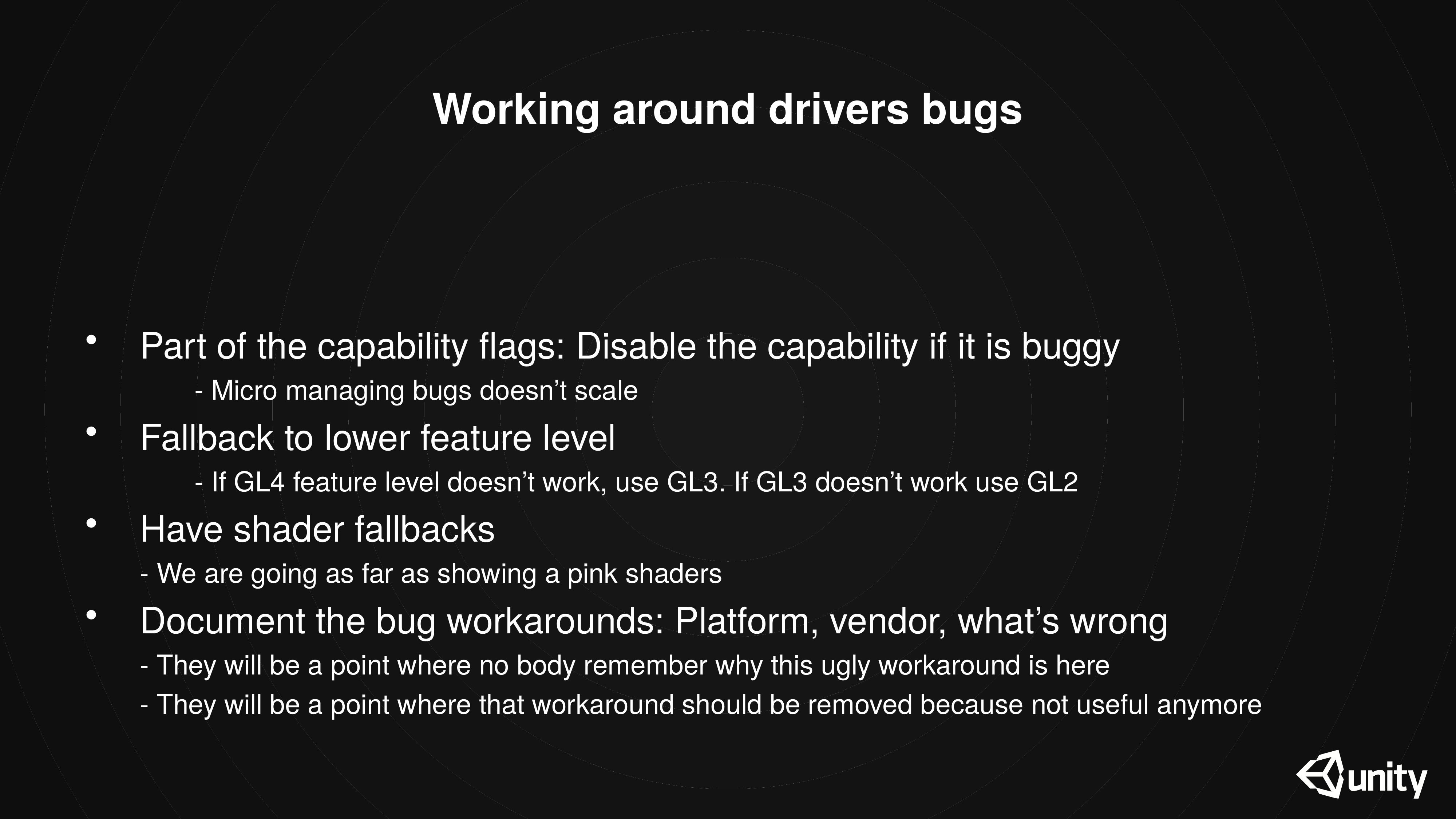

Working around drivers bugs
Part of the capability flags: Disable the capability if it is buggy
	- Micro managing bugs doesn’t scale
Fallback to lower feature level
	- If GL4 feature level doesn’t work, use GL3. If GL3 doesn’t work use GL2
Have shader fallbacks
- We are going as far as showing a pink shaders
Document the bug workarounds: Platform, vendor, what’s wrong
- They will be a point where no body remember why this ugly workaround is here
- They will be a point where that workaround should be removed because not useful anymore